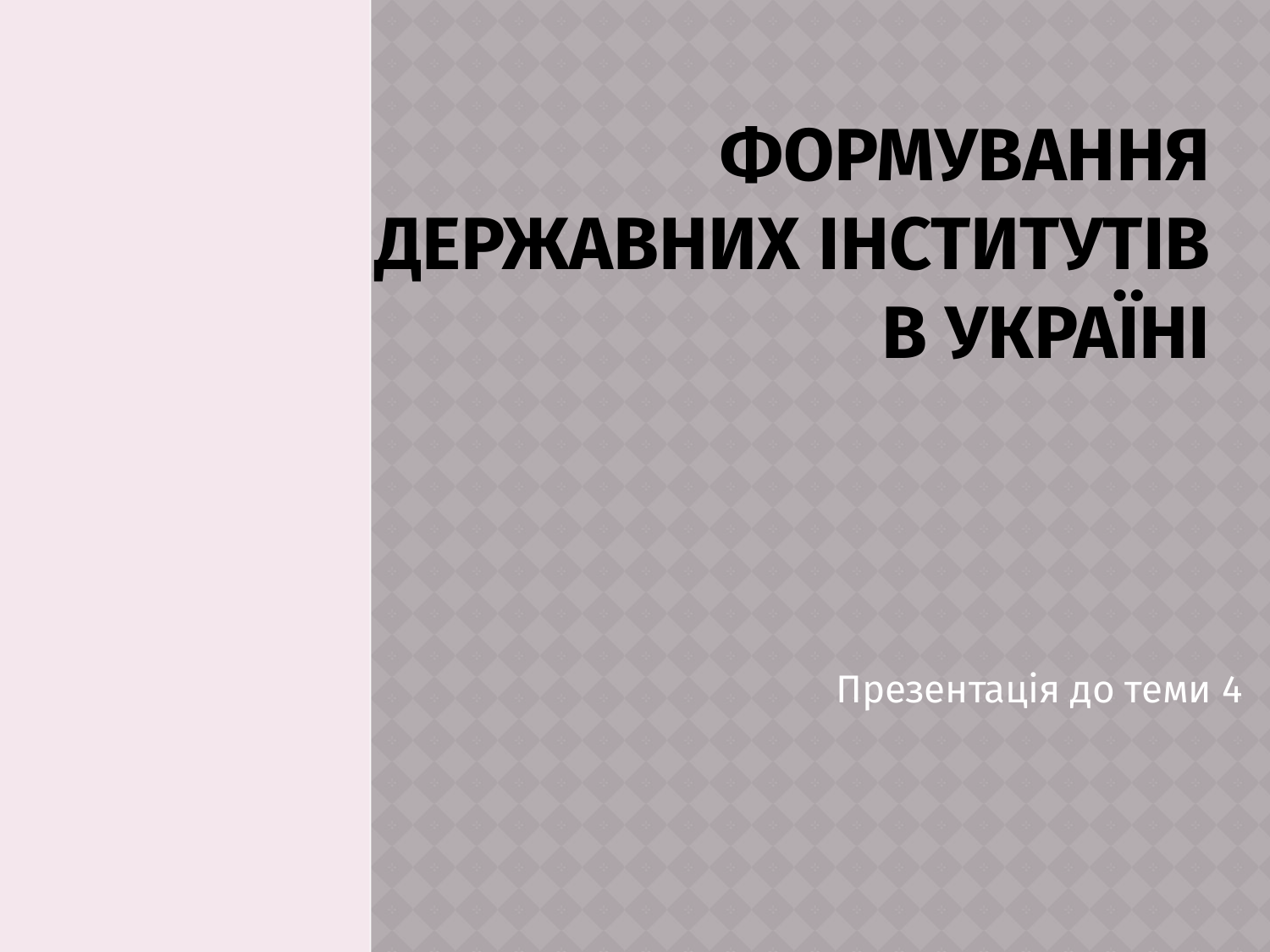

# Формування державних інститутів в Україні
Презентація до теми 4